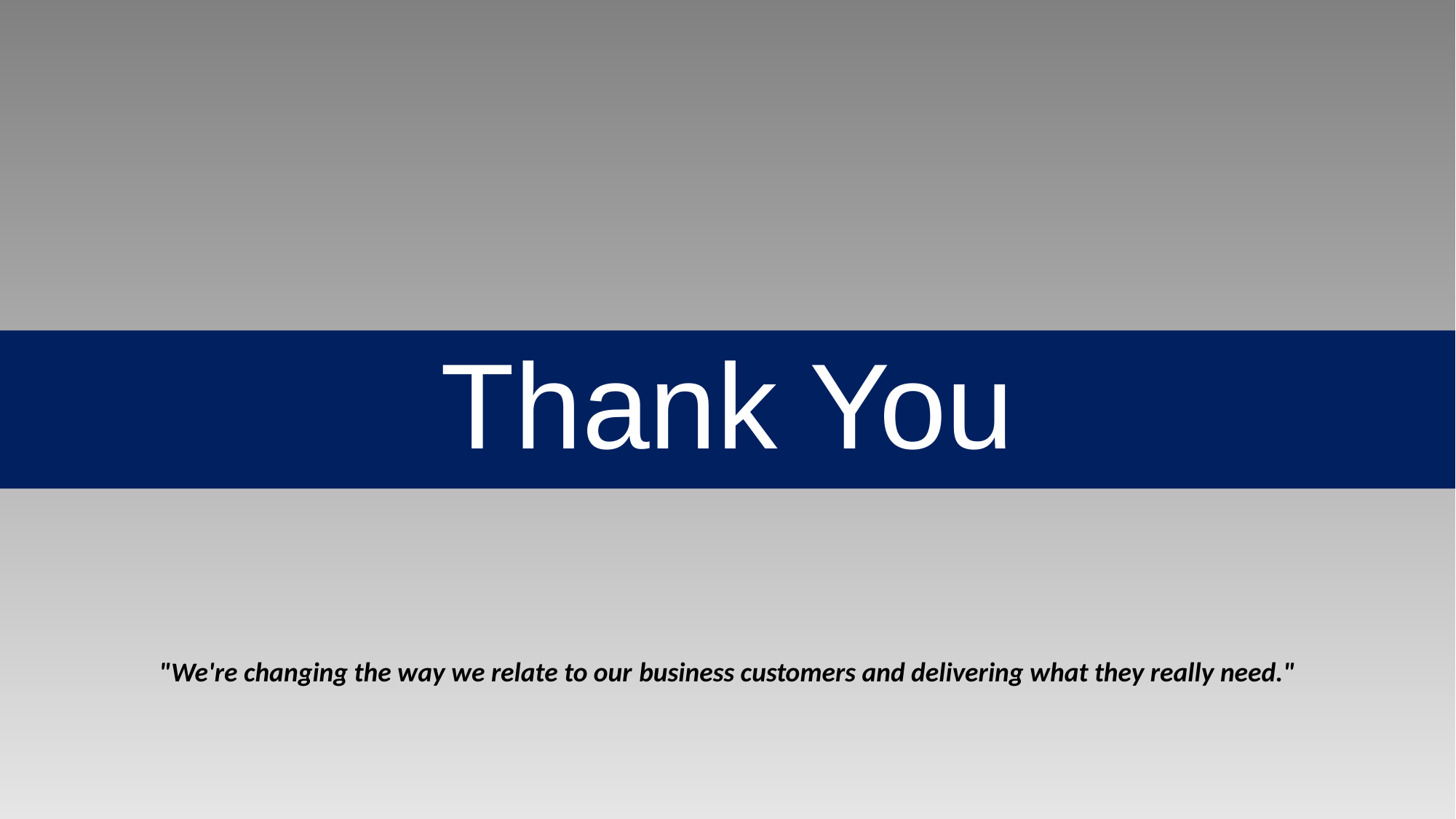

# Thank You
"We're changing the way we relate to our business customers and delivering what they really need."